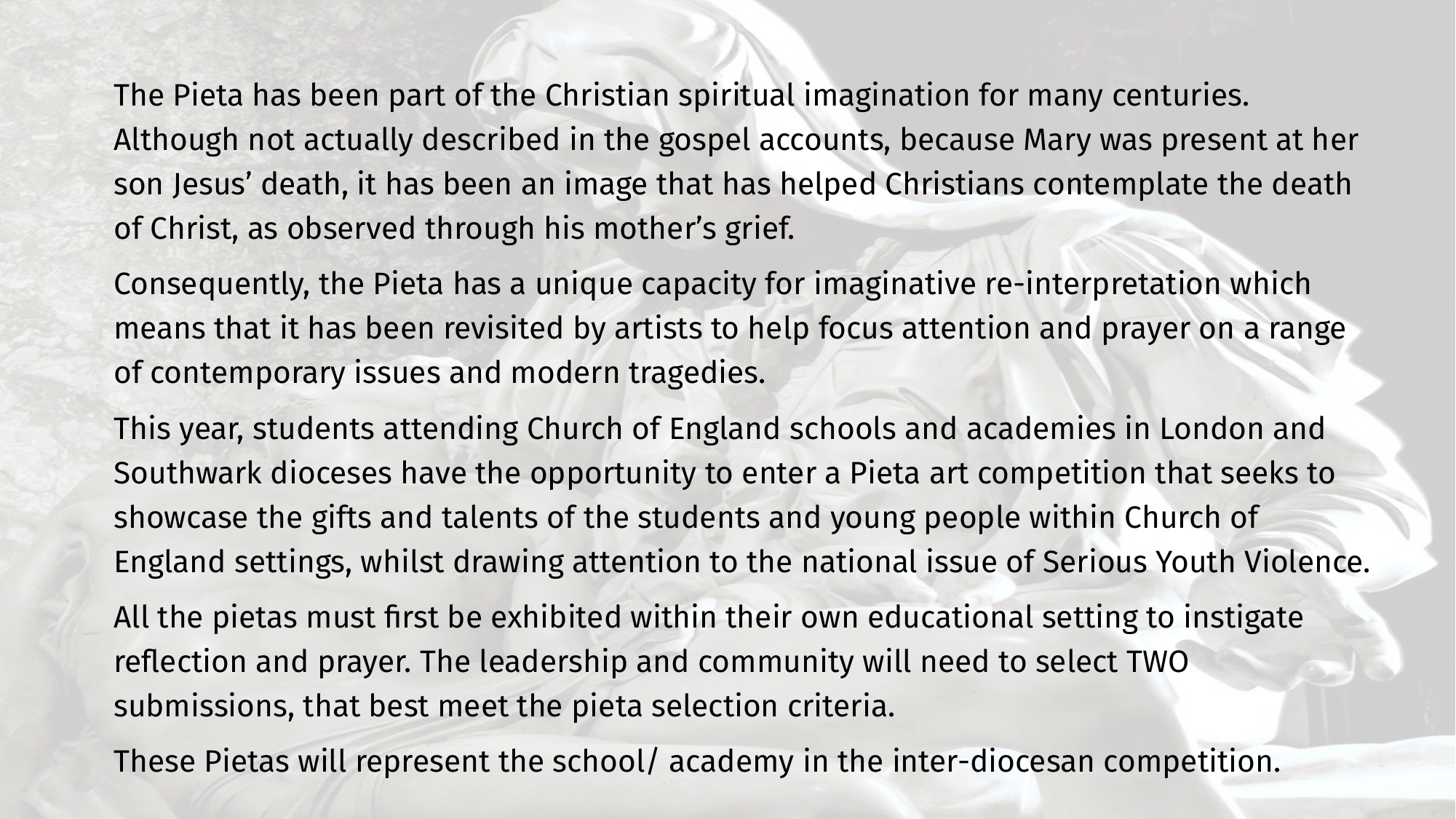

The Pieta has been part of the Christian spiritual imagination for many centuries. Although not actually described in the gospel accounts, because Mary was present at her son Jesus’ death, it has been an image that has helped Christians contemplate the death of Christ, as observed through his mother’s grief.
Consequently, the Pieta has a unique capacity for imaginative re-interpretation which means that it has been revisited by artists to help focus attention and prayer on a range of contemporary issues and modern tragedies.
This year, students attending Church of England schools and academies in London and Southwark dioceses have the opportunity to enter a Pieta art competition that seeks to showcase the gifts and talents of the students and young people within Church of England settings, whilst drawing attention to the national issue of Serious Youth Violence.
All the pietas must first be exhibited within their own educational setting to instigate reflection and prayer. The leadership and community will need to select TWO submissions, that best meet the pieta selection criteria.
These Pietas will represent the school/ academy in the inter-diocesan competition.